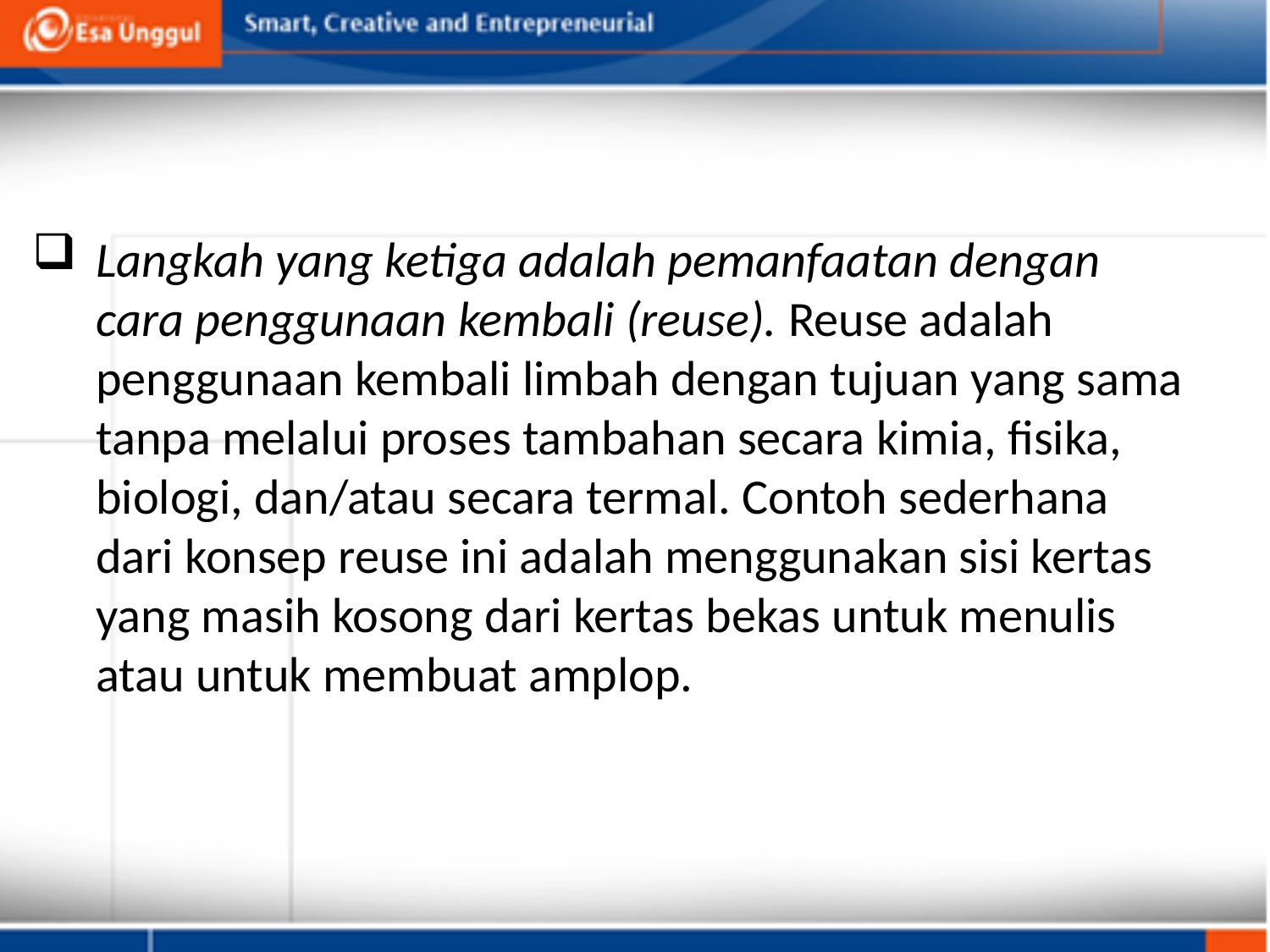

Langkah yang ketiga adalah pemanfaatan dengan cara penggunaan kembali (reuse). Reuse adalah penggunaan kembali limbah dengan tujuan yang sama tanpa melalui proses tambahan secara kimia, fisika, biologi, dan/atau secara termal. Contoh sederhana dari konsep reuse ini adalah menggunakan sisi kertas yang masih kosong dari kertas bekas untuk menulis atau untuk membuat amplop.